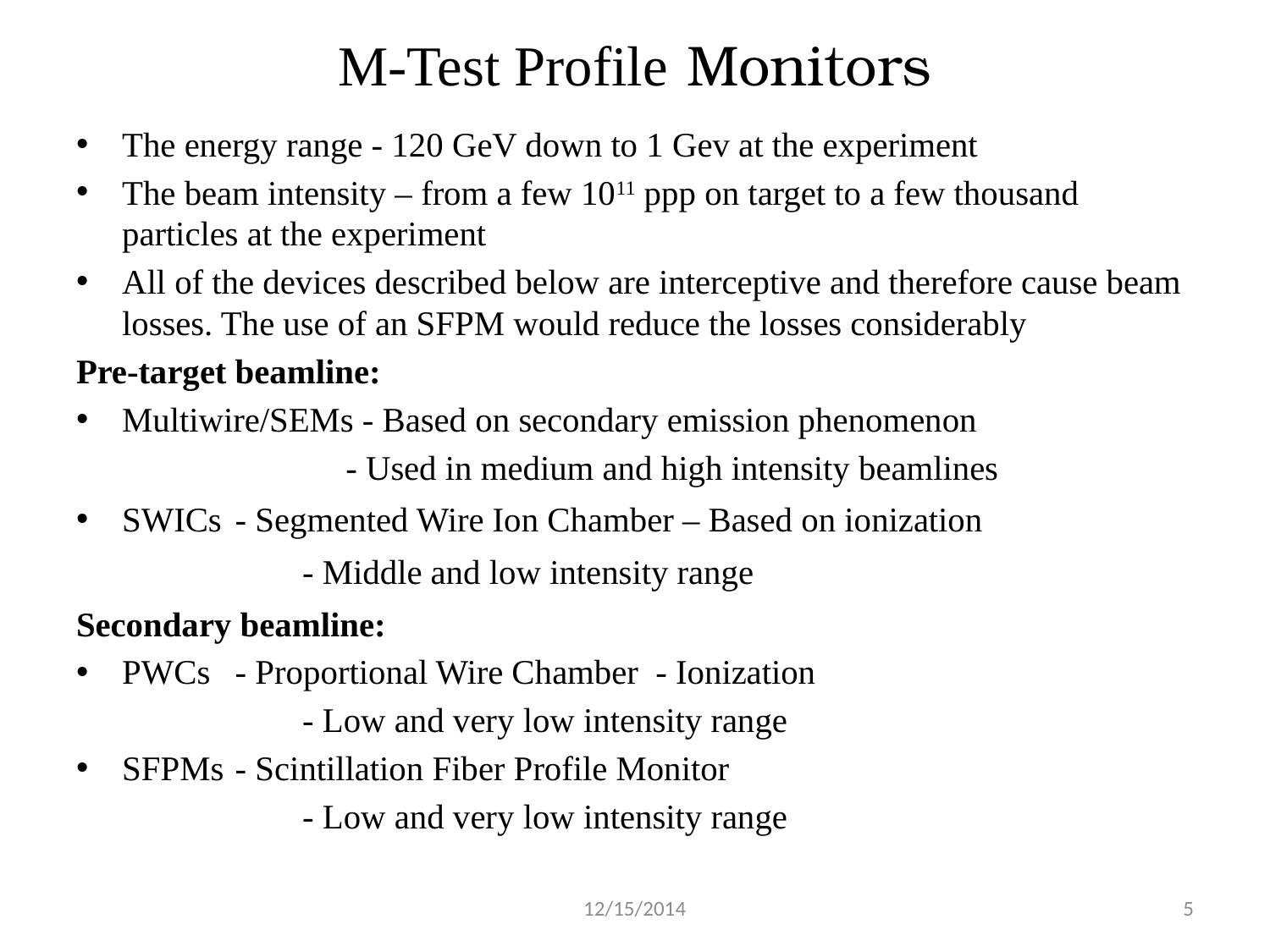

# M-Test Profile Monitors

The energy range - 120 GeV down to 1 Gev at the experiment
The beam intensity – from a few 1011 ppp on target to a few thousand particles at the experiment
All of the devices described below are interceptive and therefore cause beam losses. The use of an SFPM would reduce the losses considerably
Pre-target beamline:
Multiwire/SEMs - Based on secondary emission phenomenon
		            	     - Used in medium and high intensity beamlines
SWICs 	- Segmented Wire Ion Chamber – Based on ionization
        	    	- Middle and low intensity range
Secondary beamline:
PWCs 	- Proportional Wire Chamber  - Ionization
		   	- Low and very low intensity range
SFPMs 	- Scintillation Fiber Profile Monitor
		    	- Low and very low intensity range

12/15/2014
5